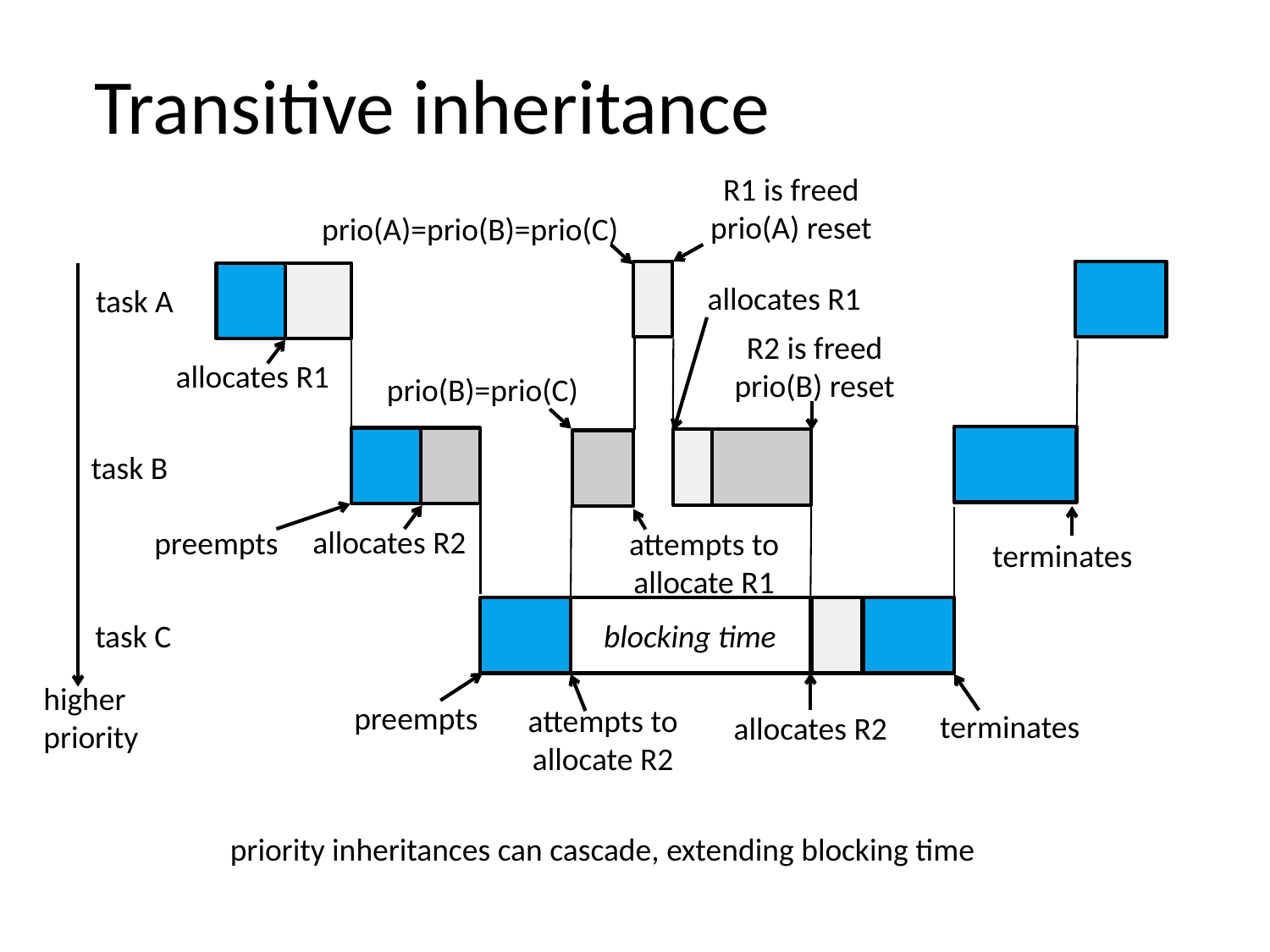

Transitive inheritance
R1 is freed
prio(A) reset
prio(A)=prio(B)=prio(C)

allocates R1
task A
R2 is freed
prio(B) reset
allocates R1
prio(B)=prio(C)

task B
allocates R2
preempts
attempts to
allocate R1
terminates

task C
blocking time
higher
priority
preempts
attempts to
allocate R2
terminates
allocates R2
priority inheritances can cascade, extending blocking time